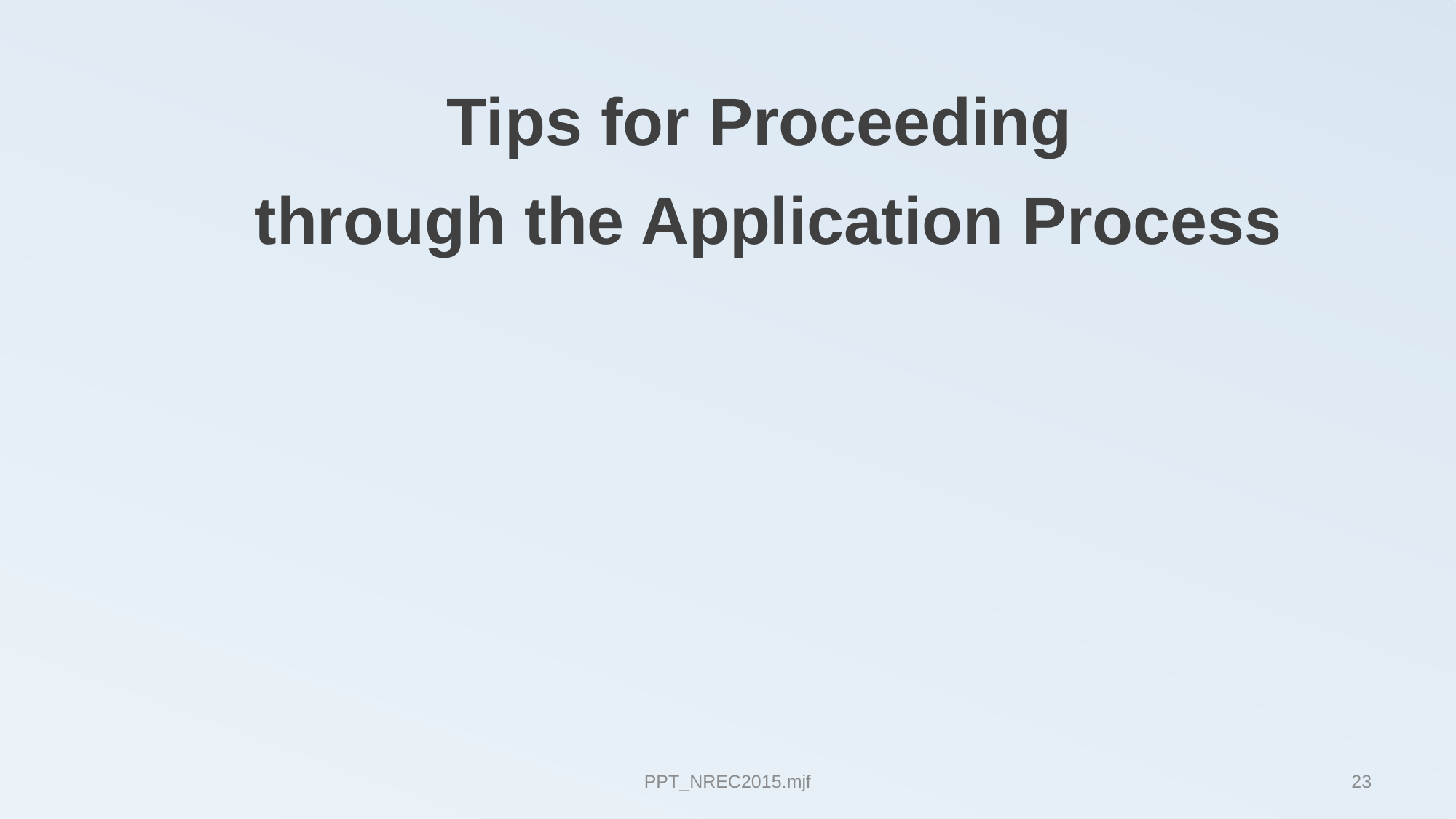

Tips for Proceeding
through the Application Process
PPT_NREC2015.mjf
23